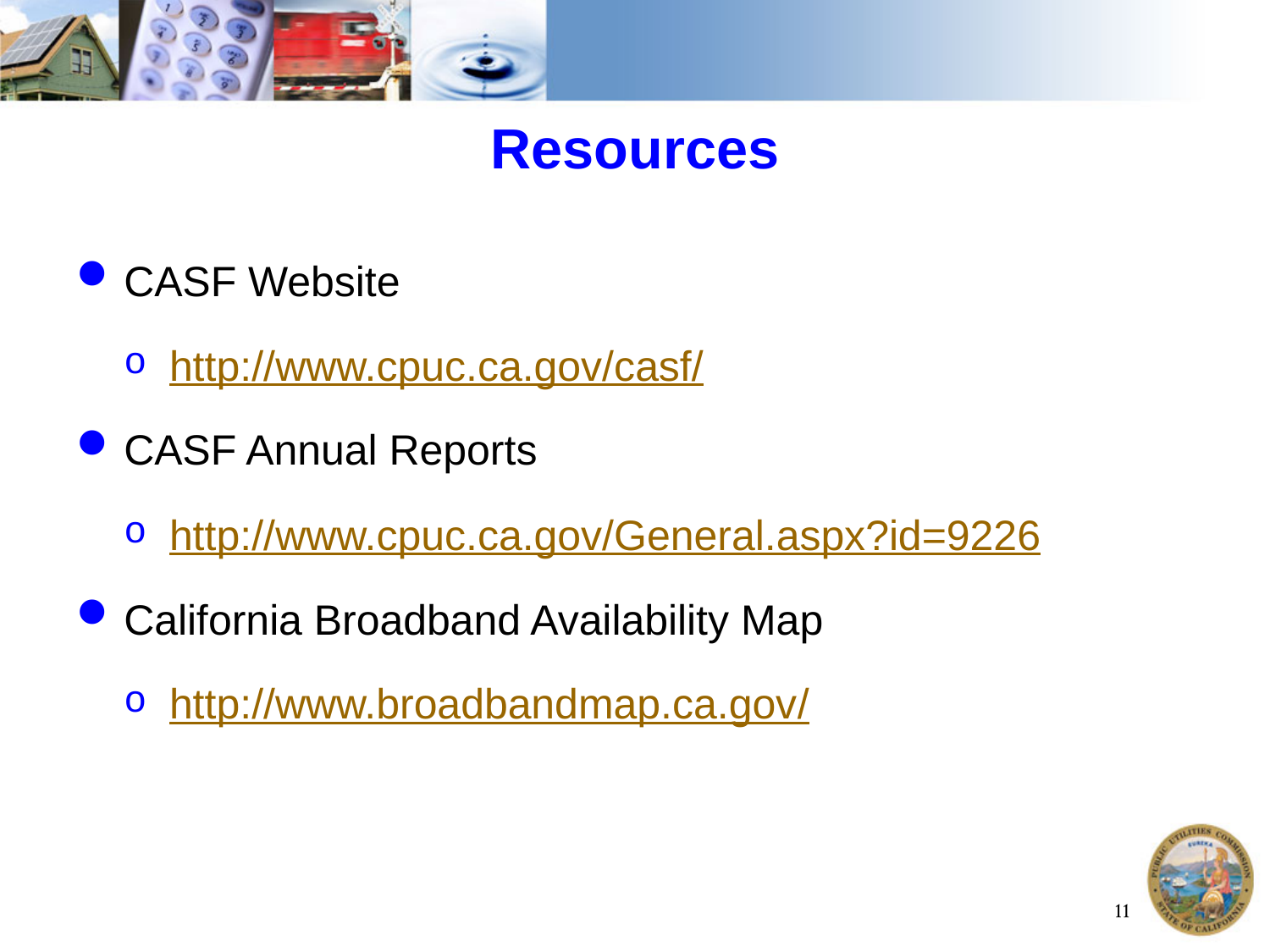

# Resources
CASF Website
http://www.cpuc.ca.gov/casf/
CASF Annual Reports
http://www.cpuc.ca.gov/General.aspx?id=9226
California Broadband Availability Map
http://www.broadbandmap.ca.gov/

11